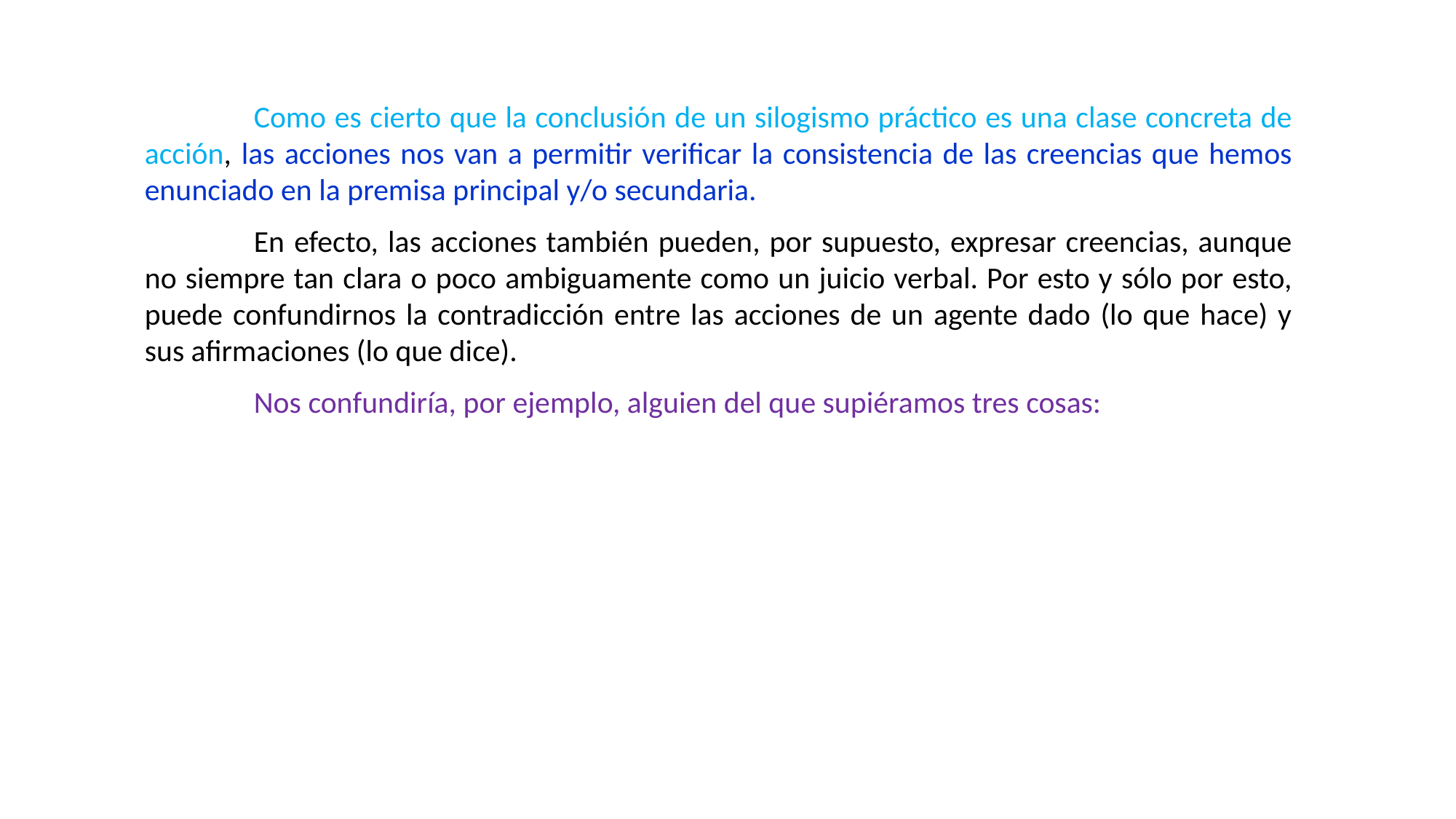

Como es cierto que la conclusión de un silogismo práctico es una clase concreta de acción, las acciones nos van a permitir verificar la consistencia de las creencias que hemos enunciado en la premisa principal y/o secundaria.
	En efecto, las acciones también pueden, por supuesto, expresar creencias, aunque no siempre tan clara o poco ambiguamente como un juicio verbal. Por esto y sólo por esto, puede confundirnos la contradicción entre las acciones de un agente dado (lo que hace) y sus afirmaciones (lo que dice).
	Nos confundiría, por ejemplo, alguien del que supiéramos tres cosas: